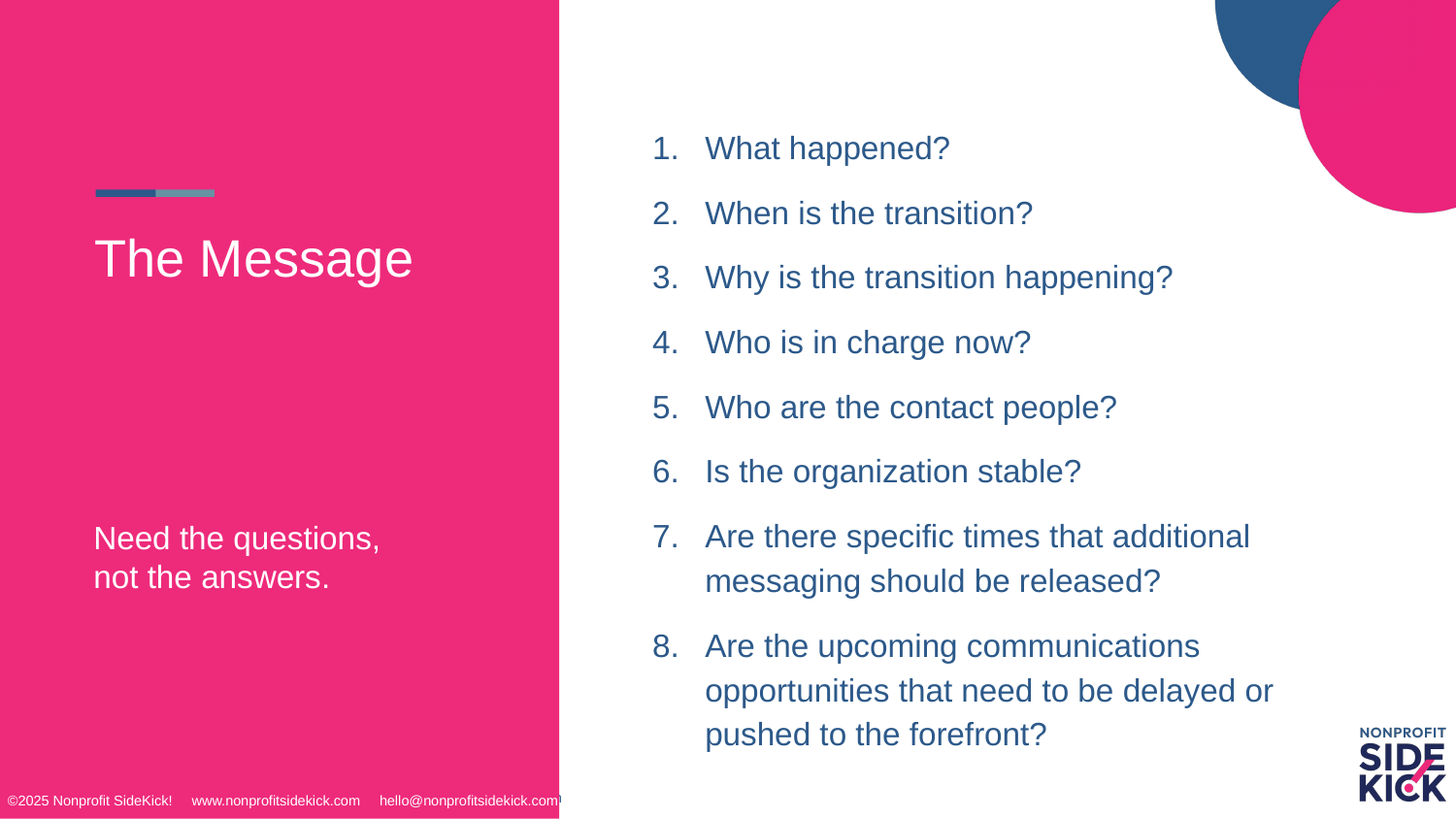

What happened?
When is the transition?
Why is the transition happening?
Who is in charge now?
Who are the contact people?
Is the organization stable?
Are there specific times that additional messaging should be released?
Are the upcoming communications opportunities that need to be delayed or pushed to the forefront?

# The Message
Need the questions, not the answers.